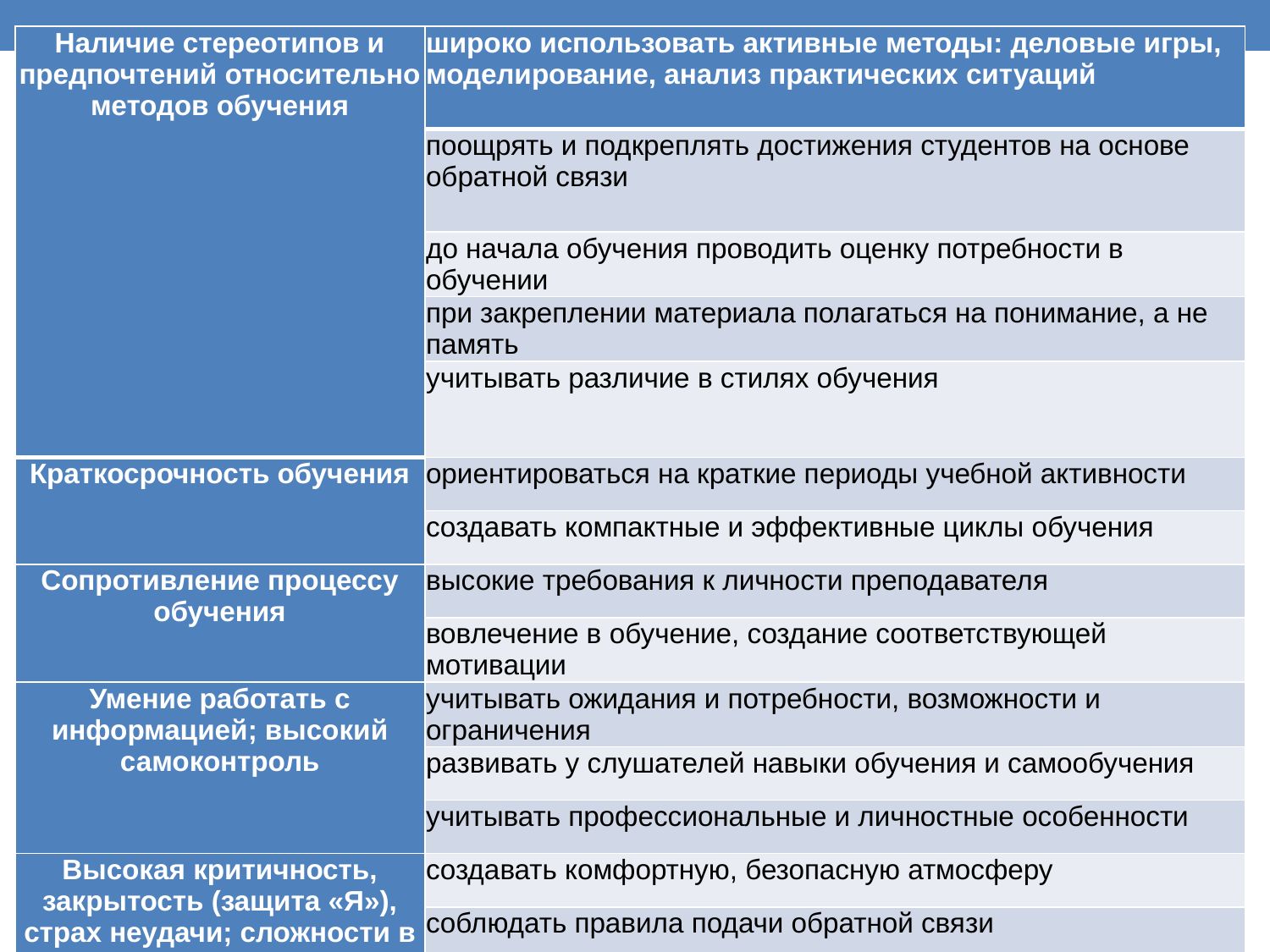

| Наличие стереотипов и предпочтений относительно методов обучения | широко использовать активные методы: деловые игры, моделирование, анализ практических ситуаций |
| --- | --- |
|  | поощрять и подкреплять достижения студентов на основе обратной связи |
|  | до начала обучения проводить оценку потребности в обучении |
|  | при закреплении материала полагаться на понимание, а не память |
|  | учитывать различие в стилях обучения |
| Краткосрочность обучения | ориентироваться на краткие периоды учебной активности |
|  | создавать компактные и эффективные циклы обучения |
| Сопротивление процессу обучения | высокие требования к личности преподавателя |
|  | вовлечение в обучение, создание соответствующей мотивации |
| Умение работать с информацией; высокий самоконтроль | учитывать ожидания и потребности, возможности и ограничения |
|  | развивать у слушателей навыки обучения и самообучения |
|  | учитывать профессиональные и личностные особенности |
| Высокая критичность, закрытость (защита «Я»), страх неудачи; сложности в установлении и поддержании межличностных отношений | создавать комфортную, безопасную атмосферу |
|  | соблюдать правила подачи обратной связи |
|  | развивать коммуникативные навыки |